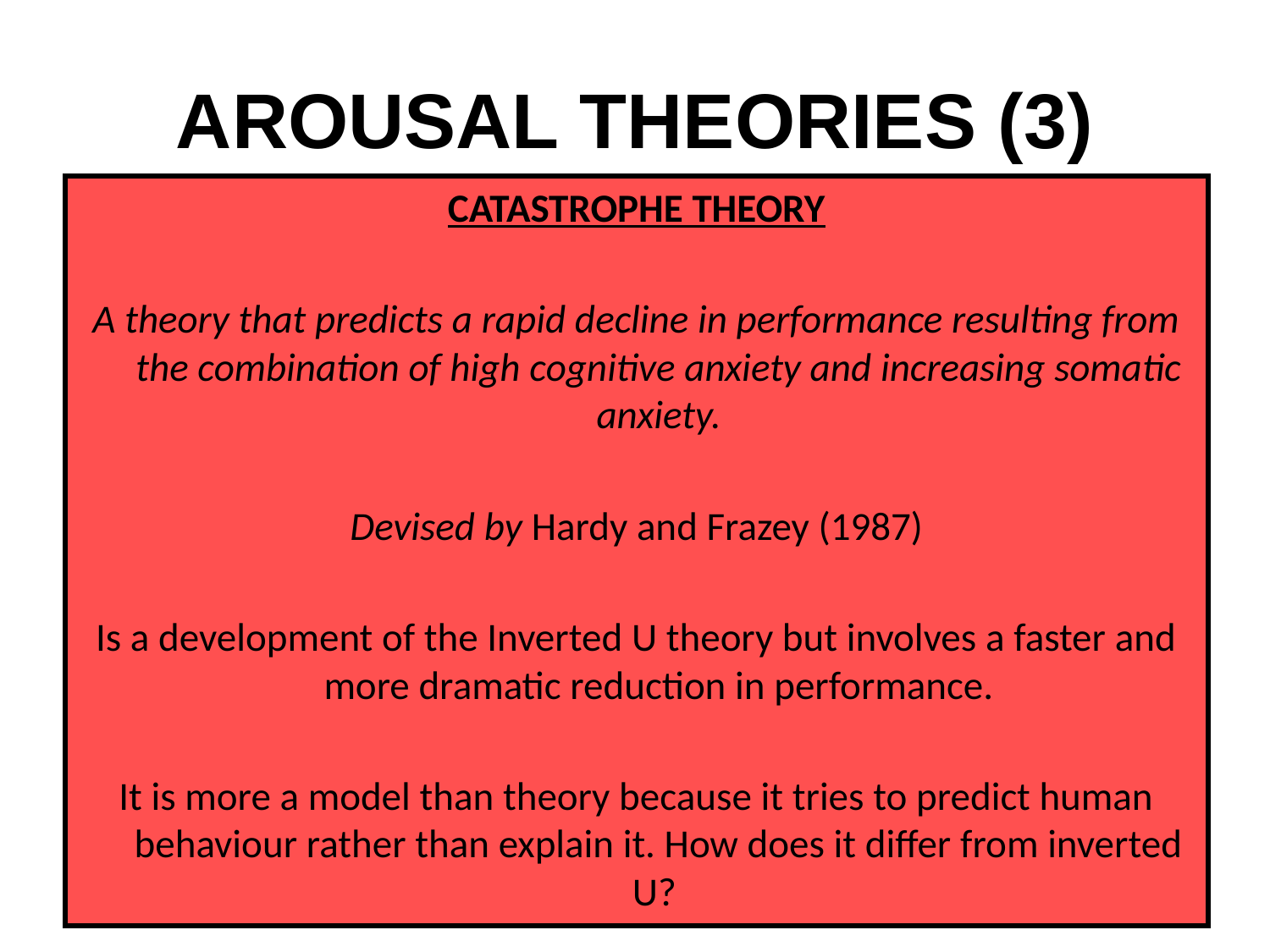

# AROUSAL THEORIES (3)
CATASTROPHE THEORY

A theory that predicts a rapid decline in performance resulting from the combination of high cognitive anxiety and increasing somatic anxiety.

Devised by Hardy and Frazey (1987)

Is a development of the Inverted U theory but involves a faster and more dramatic reduction in performance.

It is more a model than theory because it tries to predict human behaviour rather than explain it. How does it differ from inverted U?